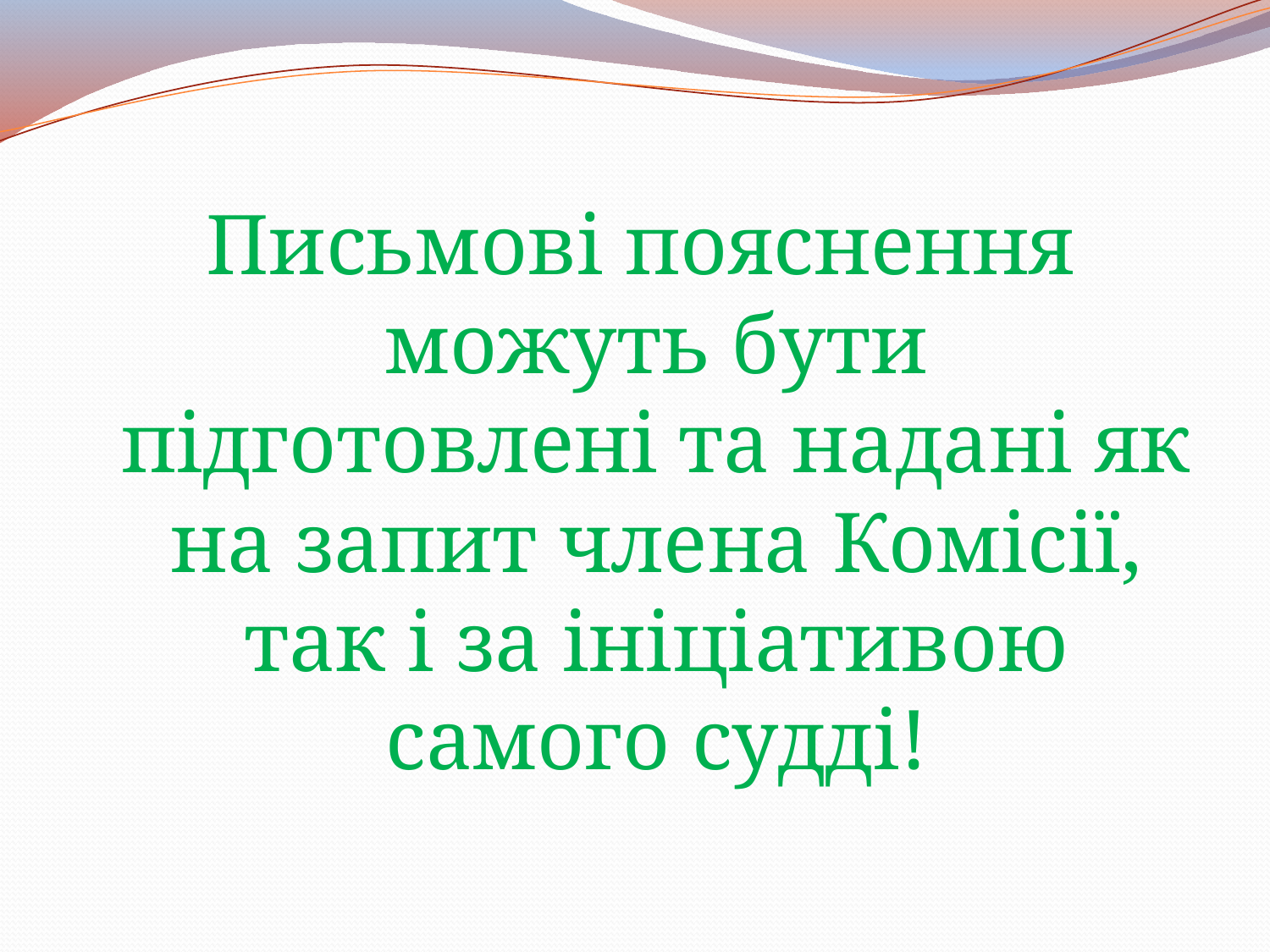

#
Письмові пояснення можуть бути підготовлені та надані як на запит члена Комісії, так і за ініціативою самого судді!